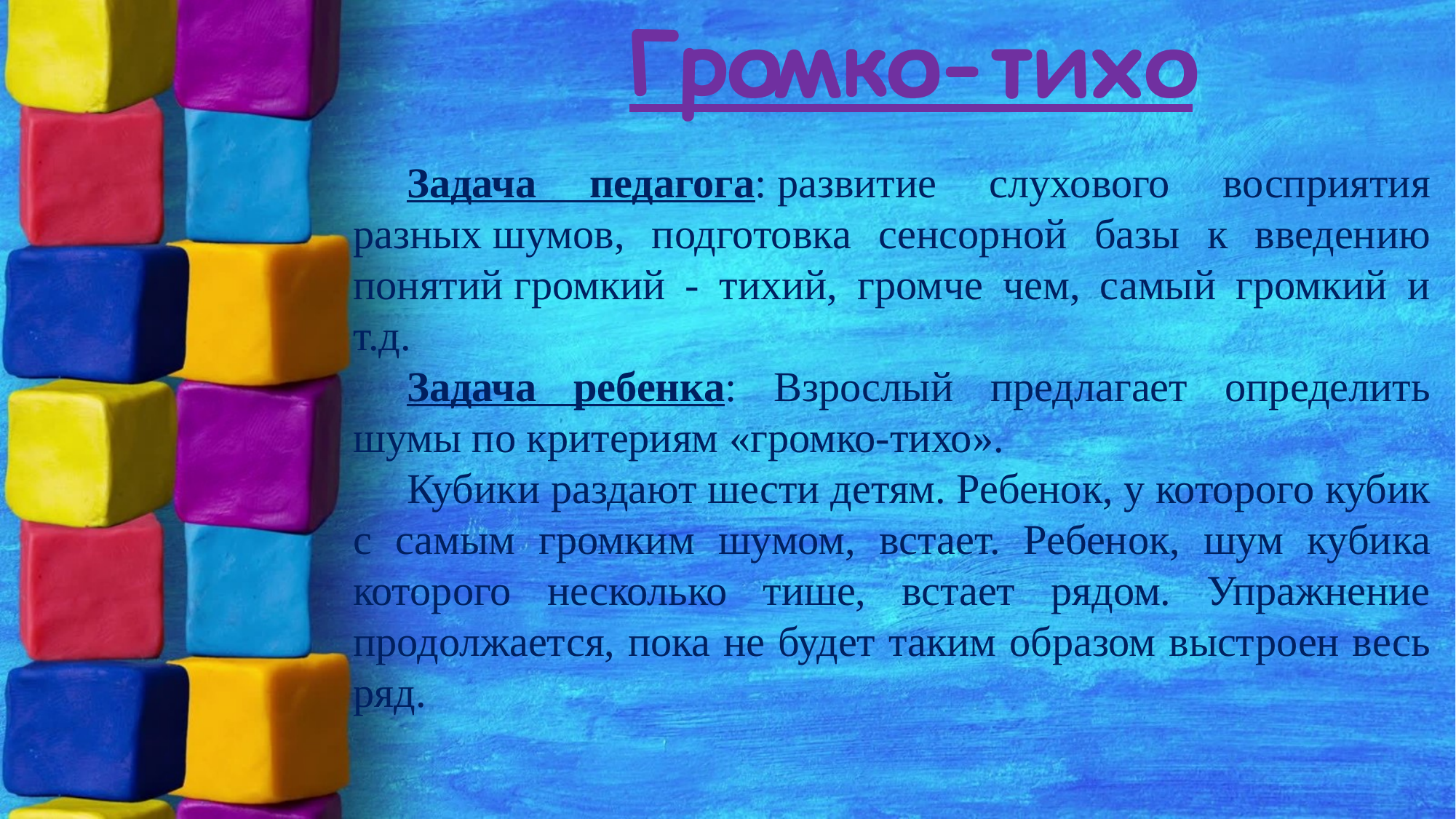

Громко-тихо
Задача педагога: развитие слухового восприятия разных шумов, подготовка сенсорной базы к введению понятий громкий - тихий, громче чем, самый громкий и т.д.
Задача ребенка: Взрослый предлагает определить шумы по критериям «громко-тихо».
Кубики раздают шести детям. Ребенок, у которого кубик с самым громким шумом, встает. Ребенок, шум кубика которого несколько тише, встает рядом. Упражнение продолжается, пока не будет таким образом выстроен весь ряд.